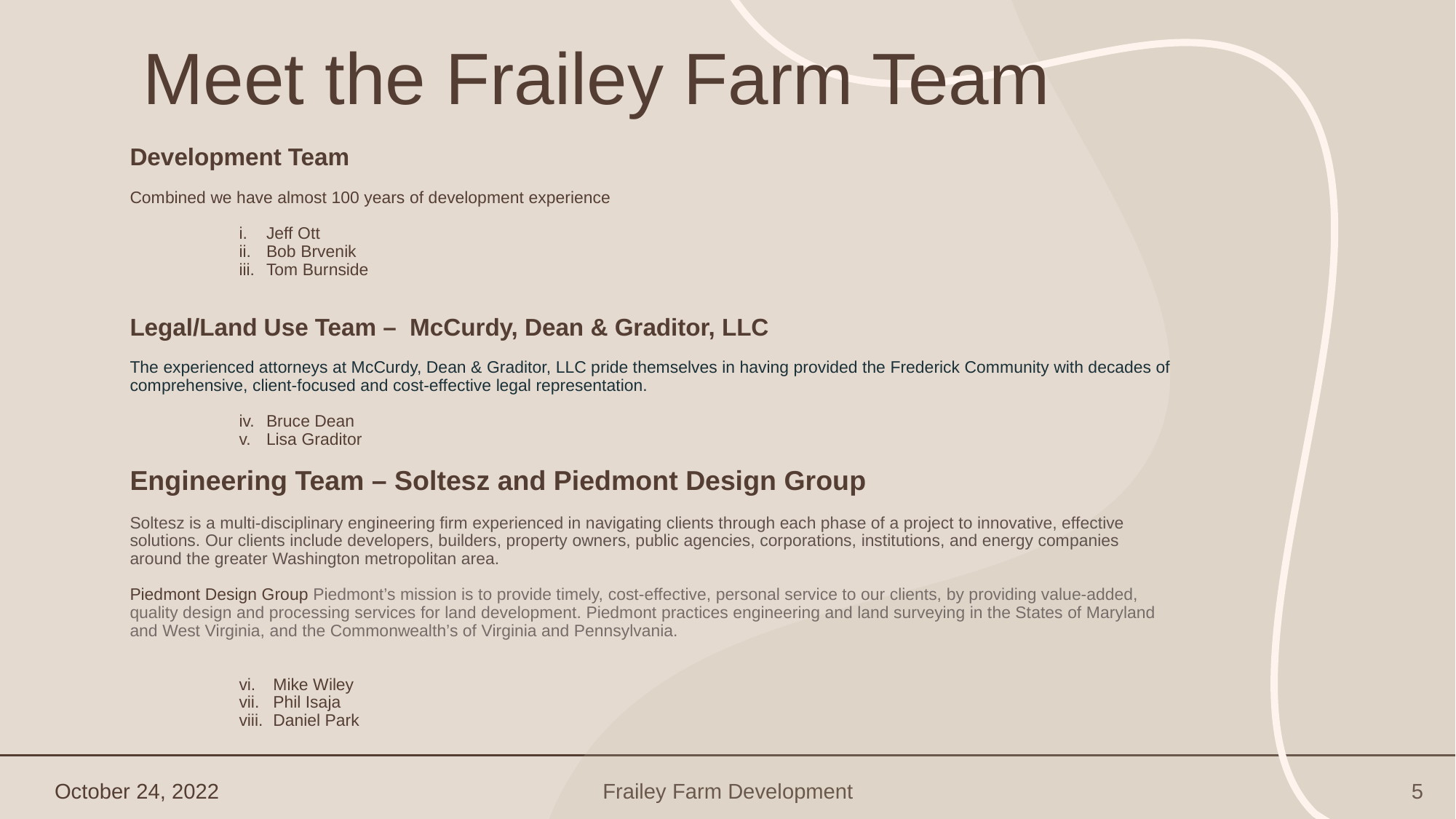

# Meet the Frailey Farm Team
Development Team

Combined we have almost 100 years of development experience

Jeff Ott
Bob Brvenik
Tom Burnside

Legal/Land Use Team –  McCurdy, Dean & Graditor, LLC

The experienced attorneys at McCurdy, Dean & Graditor, LLC pride themselves in having provided the Frederick Community with decades of comprehensive, client-focused and cost-effective legal representation.

Bruce Dean
Lisa Graditor

Engineering Team – Soltesz and Piedmont Design Group

Soltesz is a multi-disciplinary engineering firm experienced in navigating clients through each phase of a project to innovative, effective solutions. Our clients include developers, builders, property owners, public agencies, corporations, institutions, and energy companies around the greater Washington metropolitan area.

Piedmont Design Group Piedmont’s mission is to provide timely, cost-effective, personal service to our clients, by providing value-added, quality design and processing services for land development. Piedmont practices engineering and land surveying in the States of Maryland and West Virginia, and the Commonwealth’s of Virginia and Pennsylvania.

Mike Wiley
Phil Isaja
Daniel Park
October 24, 2022
Frailey Farm Development
5